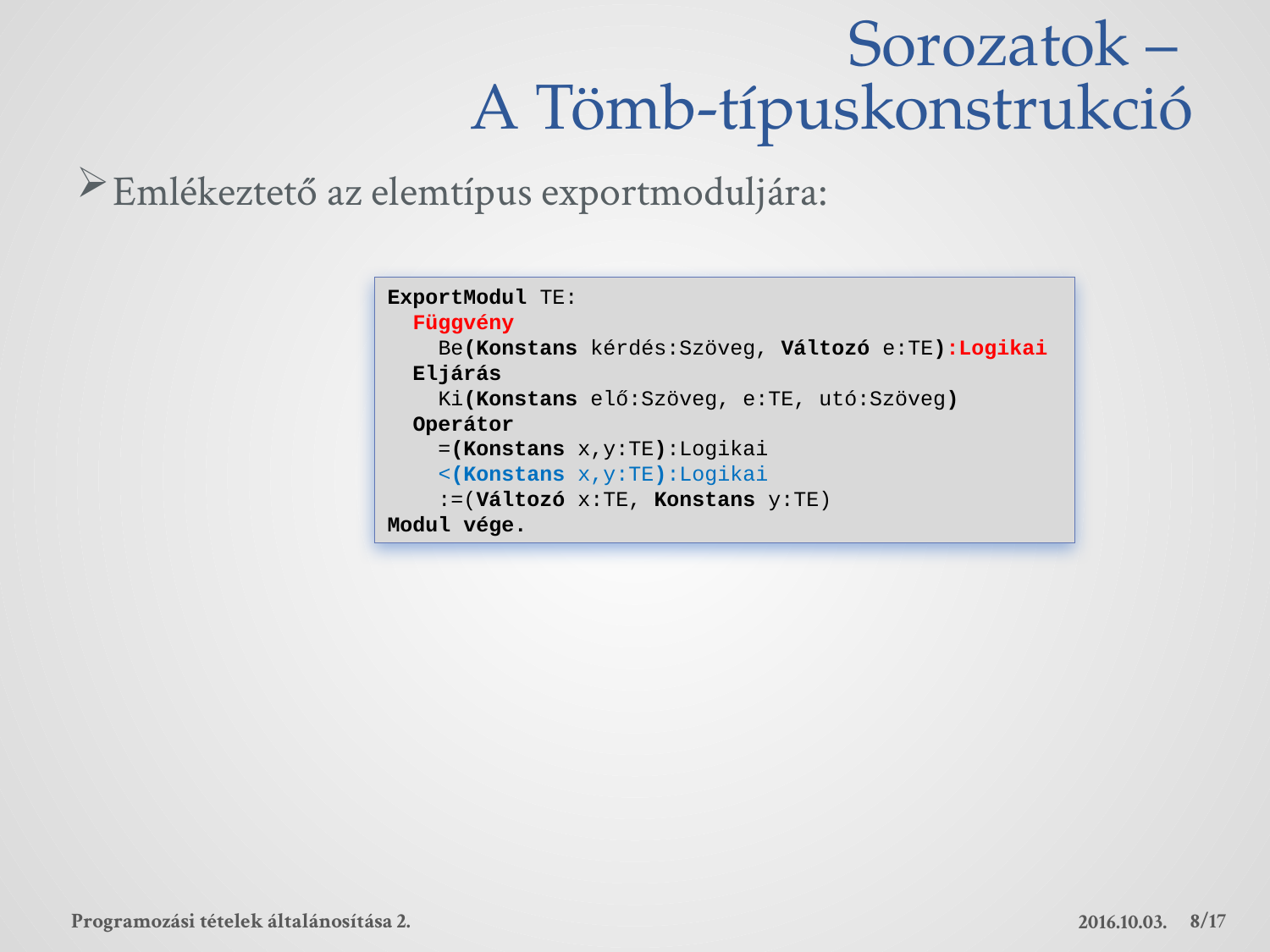

# Sorozatok – A Tömb-típuskonstrukció
Emlékeztető az elemtípus exportmoduljára:
ExportModul TE:
  Függvény
    Be(Konstans kérdés:Szöveg, Változó e:TE):Logikai
  Eljárás
    Ki(Konstans elő:Szöveg, e:TE, utó:Szöveg)
  Operátor
    =(Konstans x,y:TE):Logikai
    <(Konstans x,y:TE):Logikai
    :=(Változó x:TE, Konstans y:TE)
Modul vége.
Programozási tételek általánosítása 2.
2016.10.03.
8/17